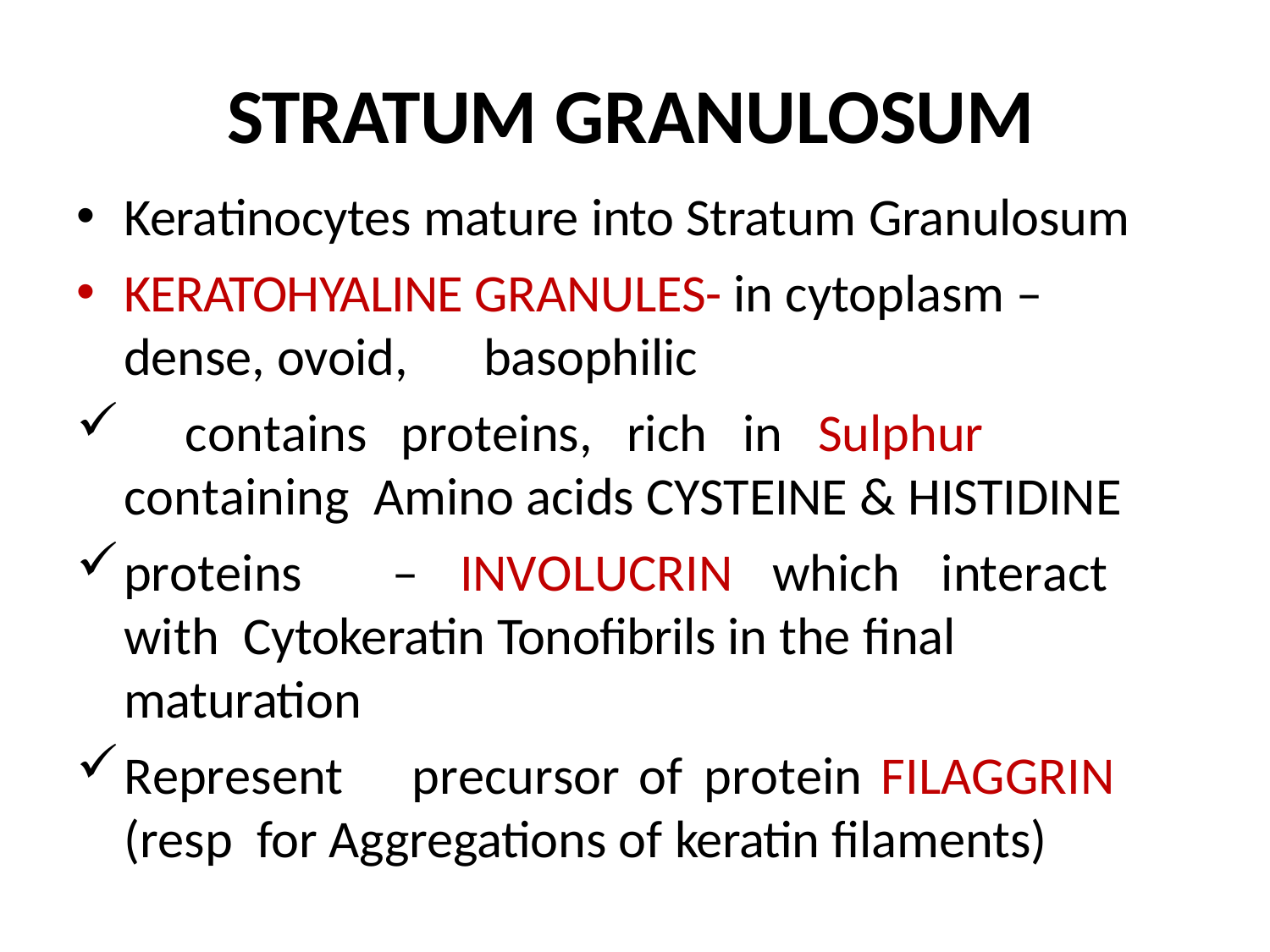

# STRATUM GRANULOSUM
Keratinocytes mature into Stratum Granulosum
KERATOHYALINE GRANULES- in cytoplasm –  dense, ovoid,	basophilic
	contains	proteins,	rich	in	Sulphur	containing  Amino acids CYSTEINE & HISTIDINE
proteins	–	INVOLUCRIN	which	interact	with  Cytokeratin Tonofibrils in the final maturation
Represent	precursor	of	protein	FILAGGRIN	(resp  for Aggregations of keratin filaments)